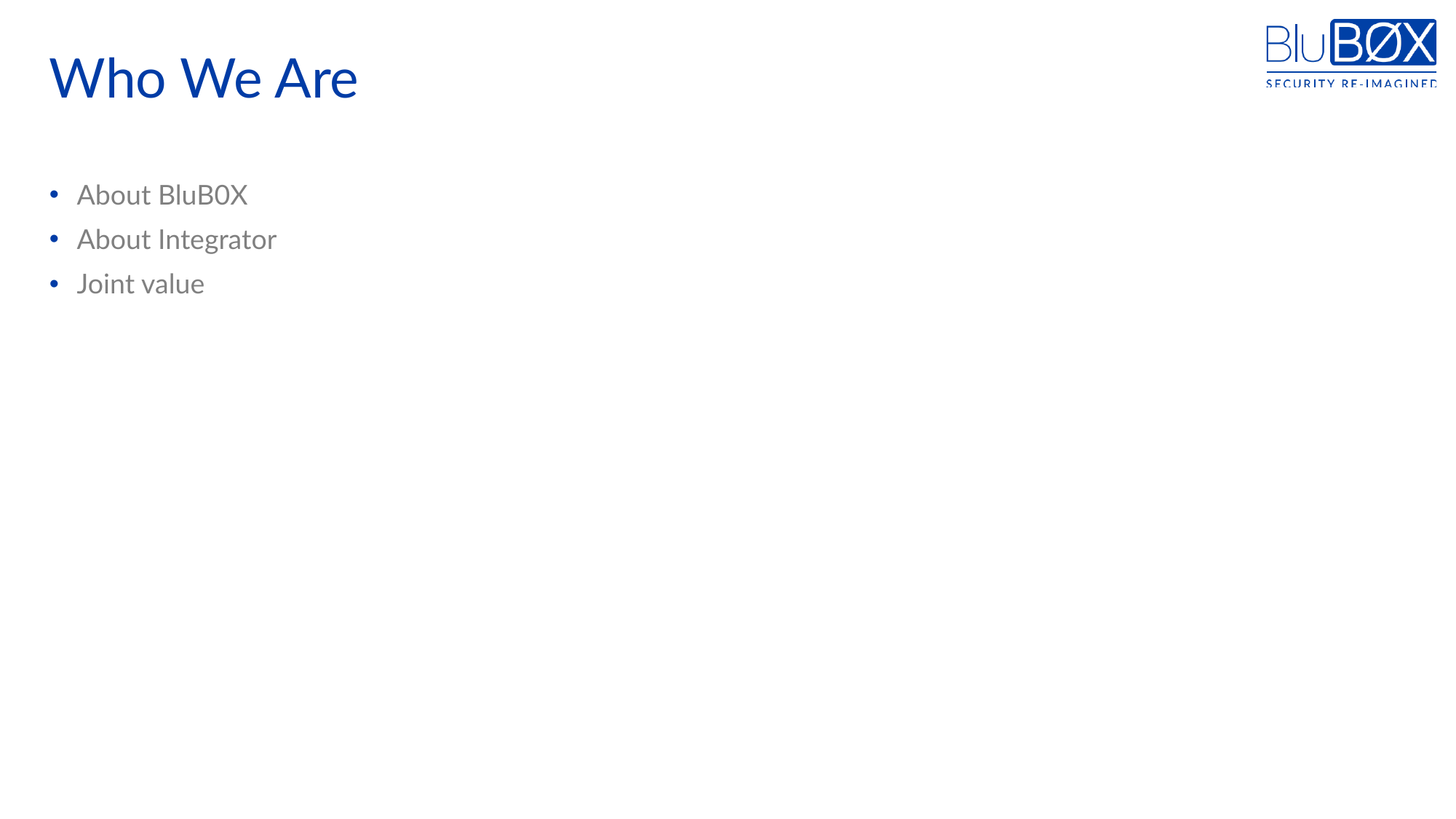

# Who We Are
About BluB0X
About Integrator
Joint value